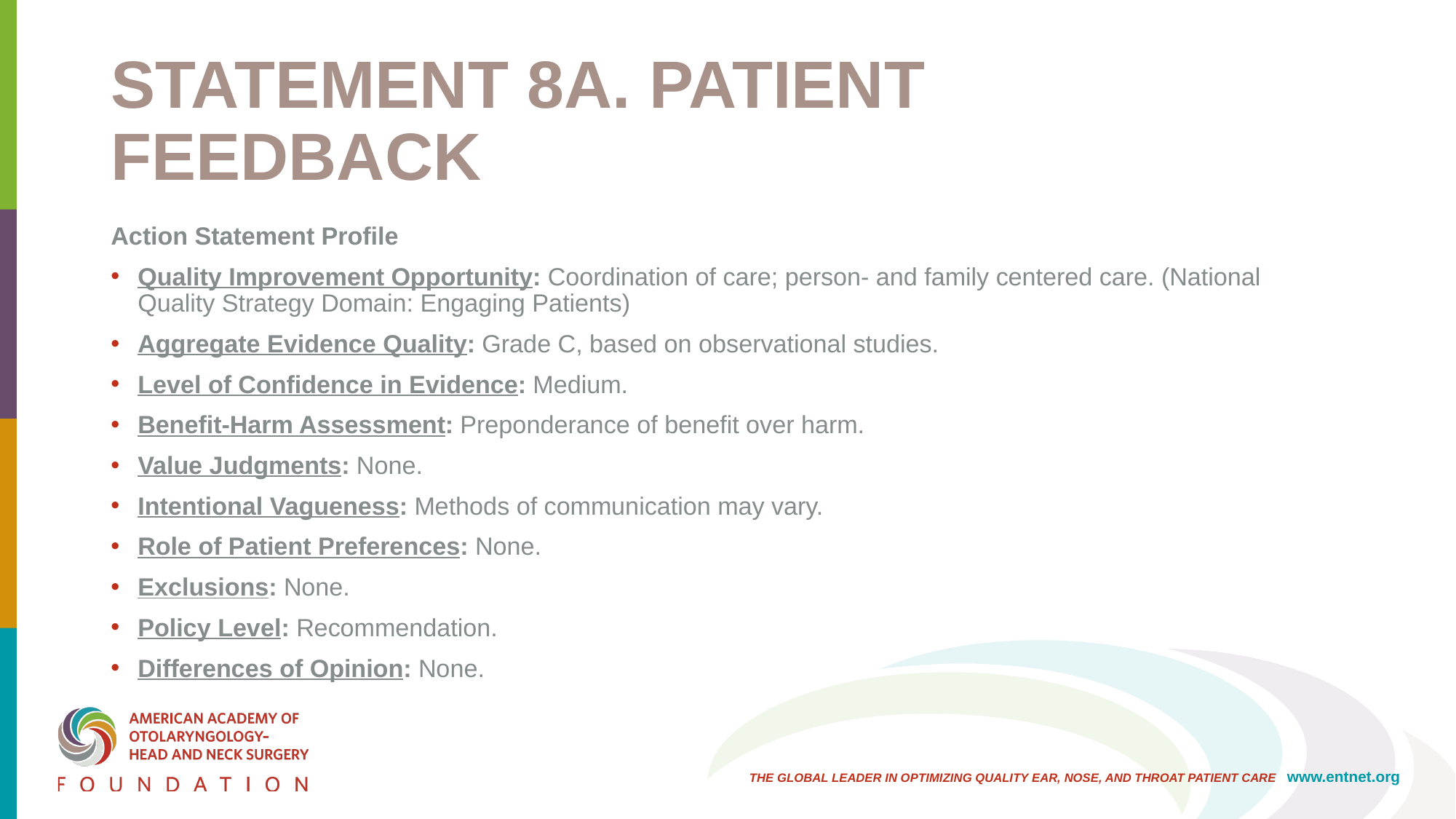

# STATEMENT 8A. PATIENT FEEDBACK
Action Statement Profile
Quality Improvement Opportunity: Coordination of care; person- and family centered care. (National Quality Strategy Domain: Engaging Patients)
Aggregate Evidence Quality: Grade C, based on observational studies.
Level of Confidence in Evidence: Medium.
Benefit-Harm Assessment: Preponderance of benefit over harm.
Value Judgments: None.
Intentional Vagueness: Methods of communication may vary.
Role of Patient Preferences: None.
Exclusions: None.
Policy Level: Recommendation.
Differences of Opinion: None.